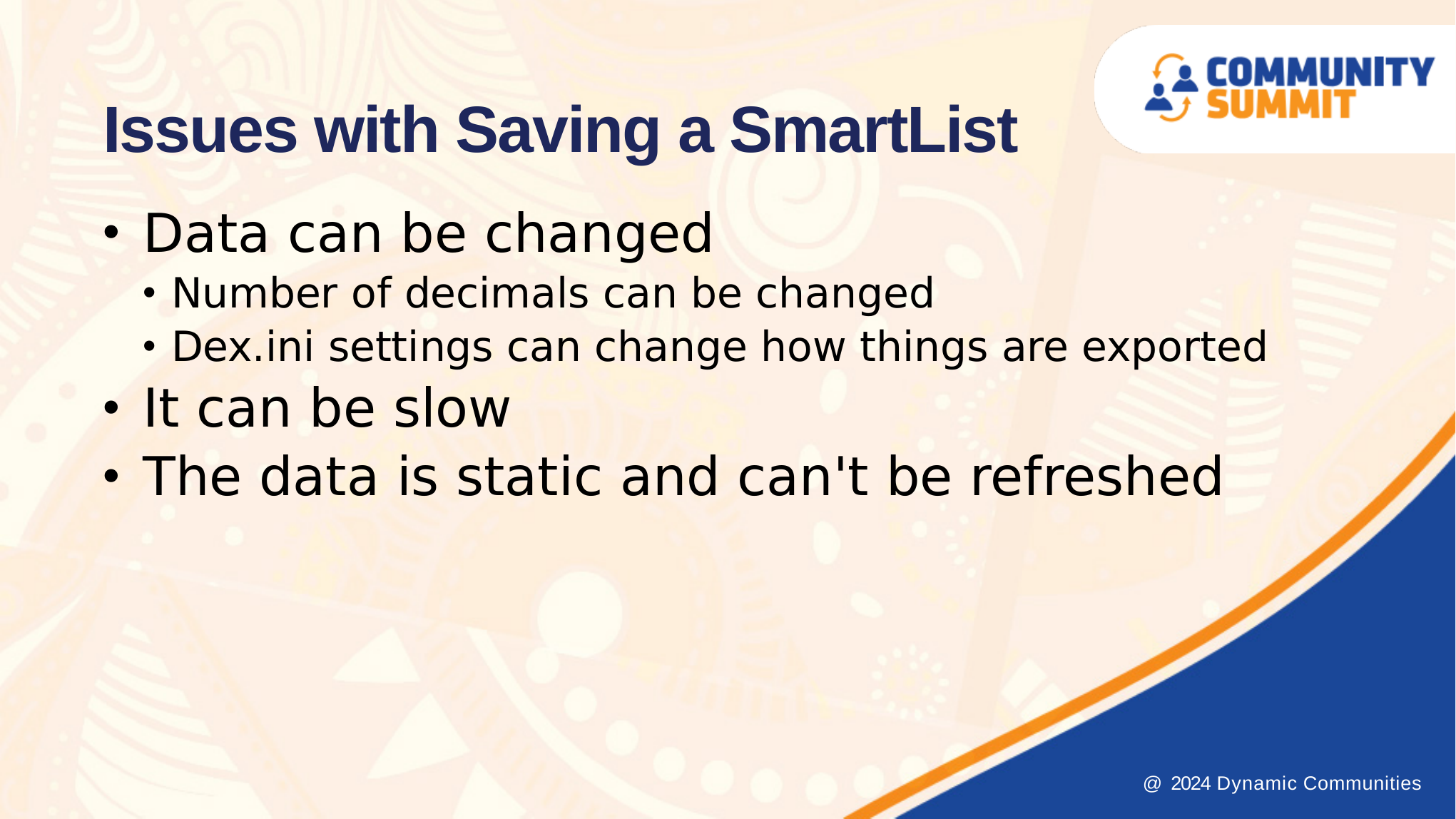

Issues with Saving a SmartList
Data can be changed
Number of decimals can be changed
Dex.ini settings can change how things are exported
It can be slow
The data is static and can't be refreshed